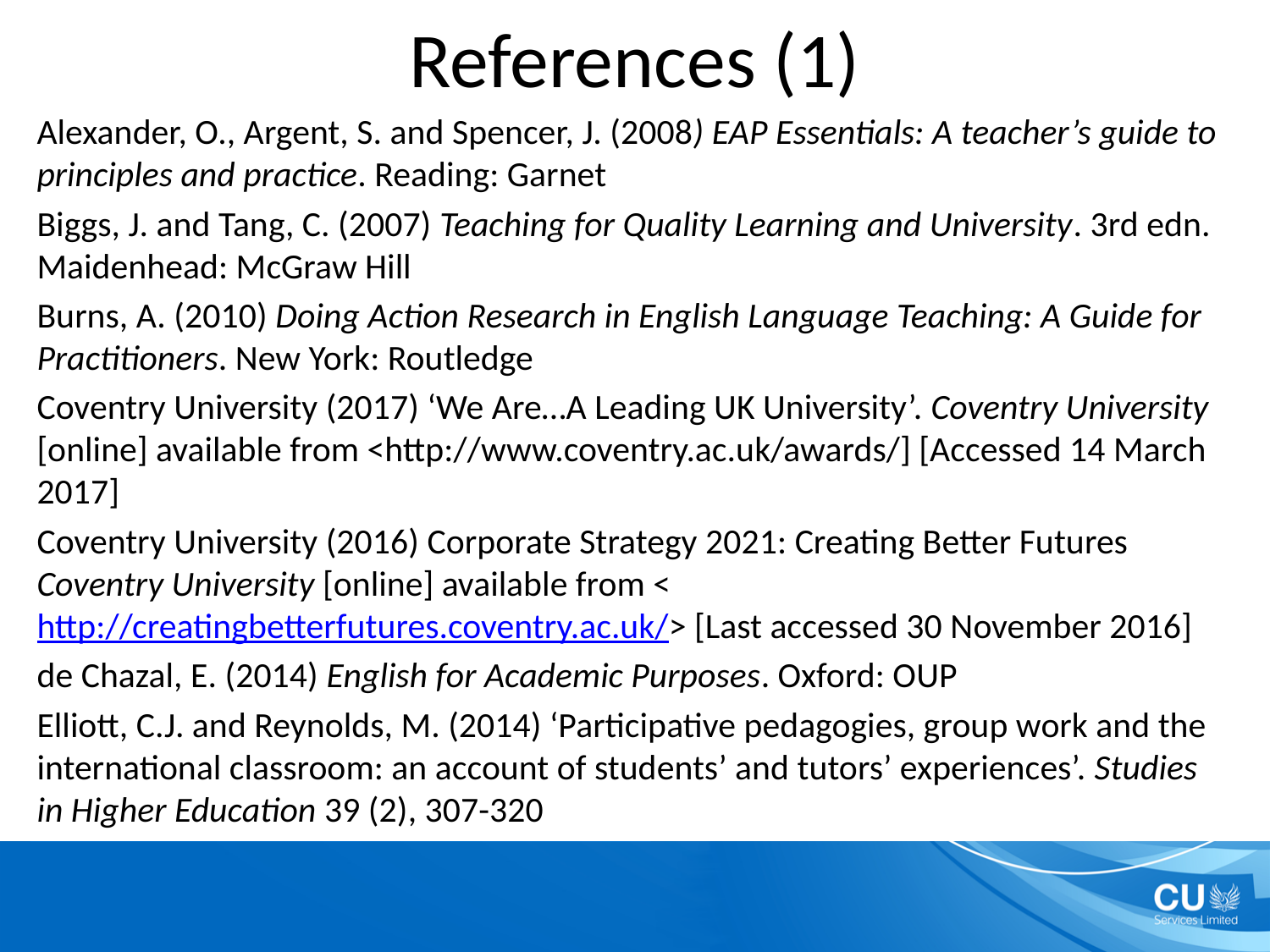

# References (1)
Alexander, O., Argent, S. and Spencer, J. (2008) EAP Essentials: A teacher’s guide to principles and practice. Reading: Garnet
Biggs, J. and Tang, C. (2007) Teaching for Quality Learning and University. 3rd edn. Maidenhead: McGraw Hill
Burns, A. (2010) Doing Action Research in English Language Teaching: A Guide for Practitioners. New York: Routledge
Coventry University (2017) ‘We Are…A Leading UK University’. Coventry University [online] available from <http://www.coventry.ac.uk/awards/] [Accessed 14 March 2017]
Coventry University (2016) Corporate Strategy 2021: Creating Better Futures Coventry University [online] available from < http://creatingbetterfutures.coventry.ac.uk/> [Last accessed 30 November 2016]
de Chazal, E. (2014) English for Academic Purposes. Oxford: OUP
Elliott, C.J. and Reynolds, M. (2014) ‘Participative pedagogies, group work and the international classroom: an account of students’ and tutors’ experiences’. Studies in Higher Education 39 (2), 307-320